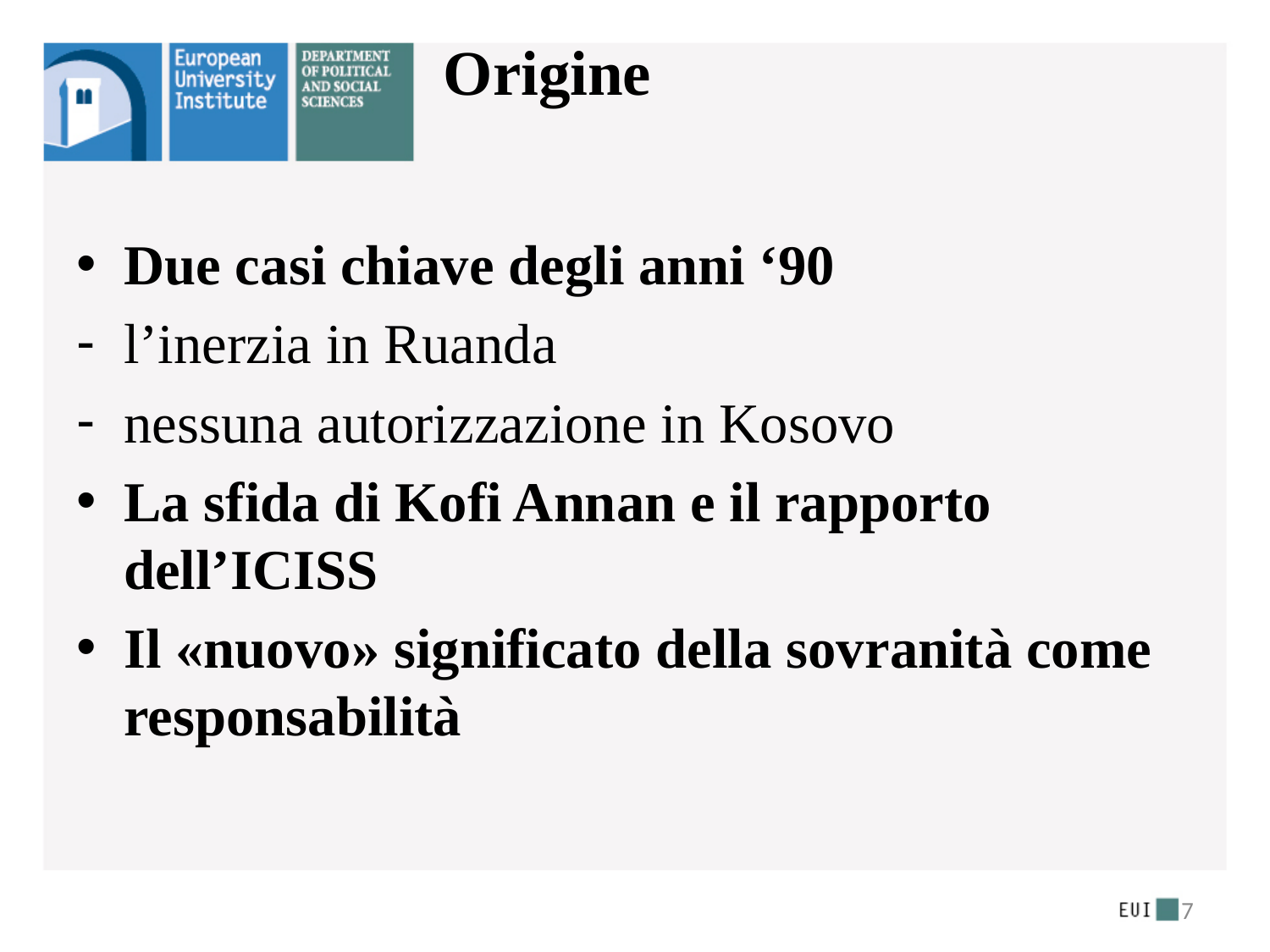

# Origine
Due casi chiave degli anni ‘90
l’inerzia in Ruanda
nessuna autorizzazione in Kosovo
La sfida di Kofi Annan e il rapporto dell’ICISS
Il «nuovo» significato della sovranità come responsabilità
7